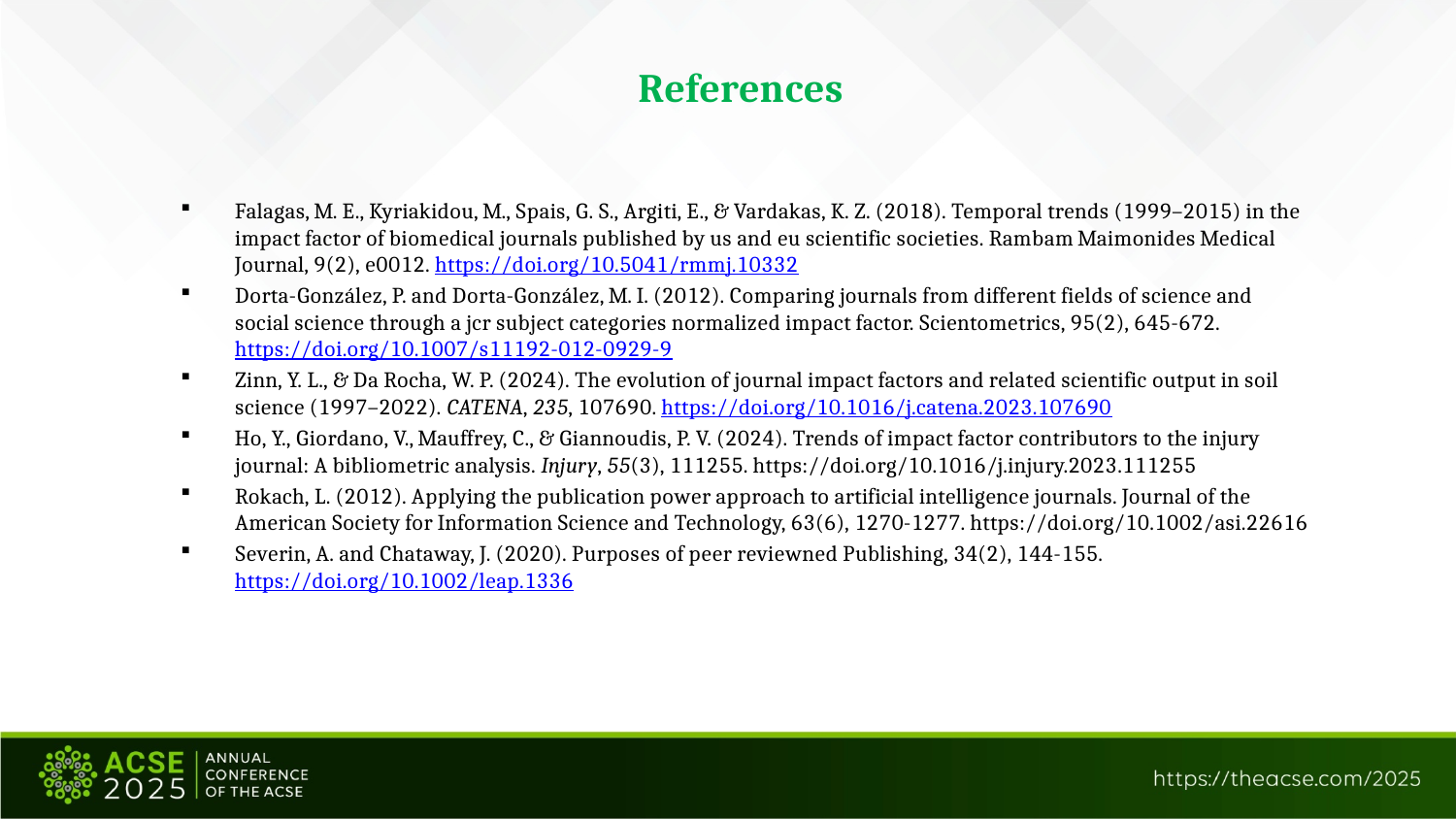

# References
Falagas, M. E., Kyriakidou, M., Spais, G. S., Argiti, E., & Vardakas, K. Z. (2018). Temporal trends (1999–2015) in the impact factor of biomedical journals published by us and eu scientific societies. Rambam Maimonides Medical Journal, 9(2), e0012. https://doi.org/10.5041/rmmj.10332
Dorta-González, P. and Dorta-González, M. I. (2012). Comparing journals from different fields of science and social science through a jcr subject categories normalized impact factor. Scientometrics, 95(2), 645-672. https://doi.org/10.1007/s11192-012-0929-9
Zinn, Y. L., & Da Rocha, W. P. (2024). The evolution of journal impact factors and related scientific output in soil science (1997–2022). CATENA, 235, 107690. https://doi.org/10.1016/j.catena.2023.107690
Ho, Y., Giordano, V., Mauffrey, C., & Giannoudis, P. V. (2024). Trends of impact factor contributors to the injury journal: A bibliometric analysis. Injury, 55(3), 111255. https://doi.org/10.1016/j.injury.2023.111255
Rokach, L. (2012). Applying the publication power approach to artificial intelligence journals. Journal of the American Society for Information Science and Technology, 63(6), 1270-1277. https://doi.org/10.1002/asi.22616
Severin, A. and Chataway, J. (2020). Purposes of peer reviewned Publishing, 34(2), 144-155. https://doi.org/10.1002/leap.1336